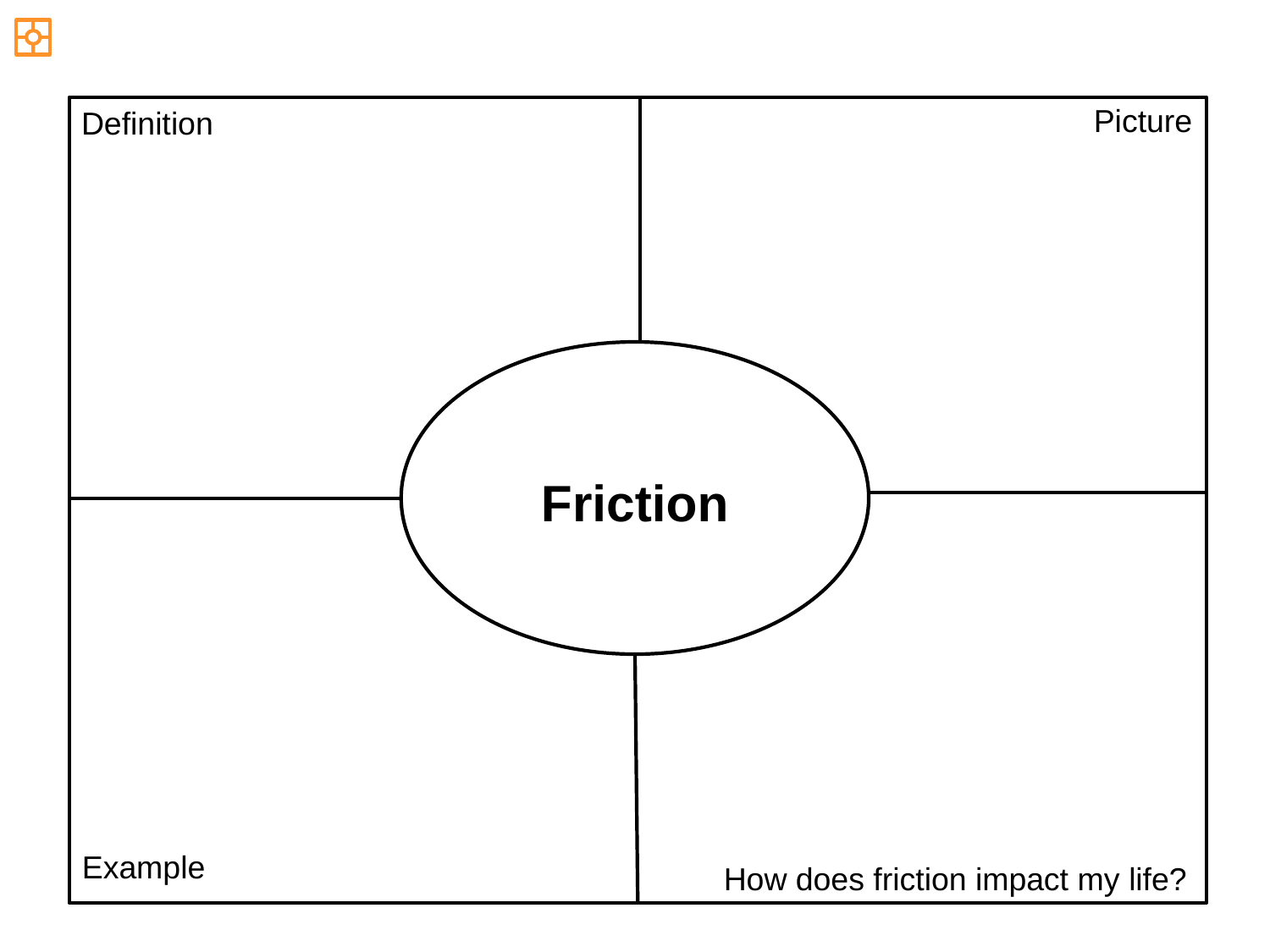

Picture

Definition

Friction
Example
How does friction impact my life?